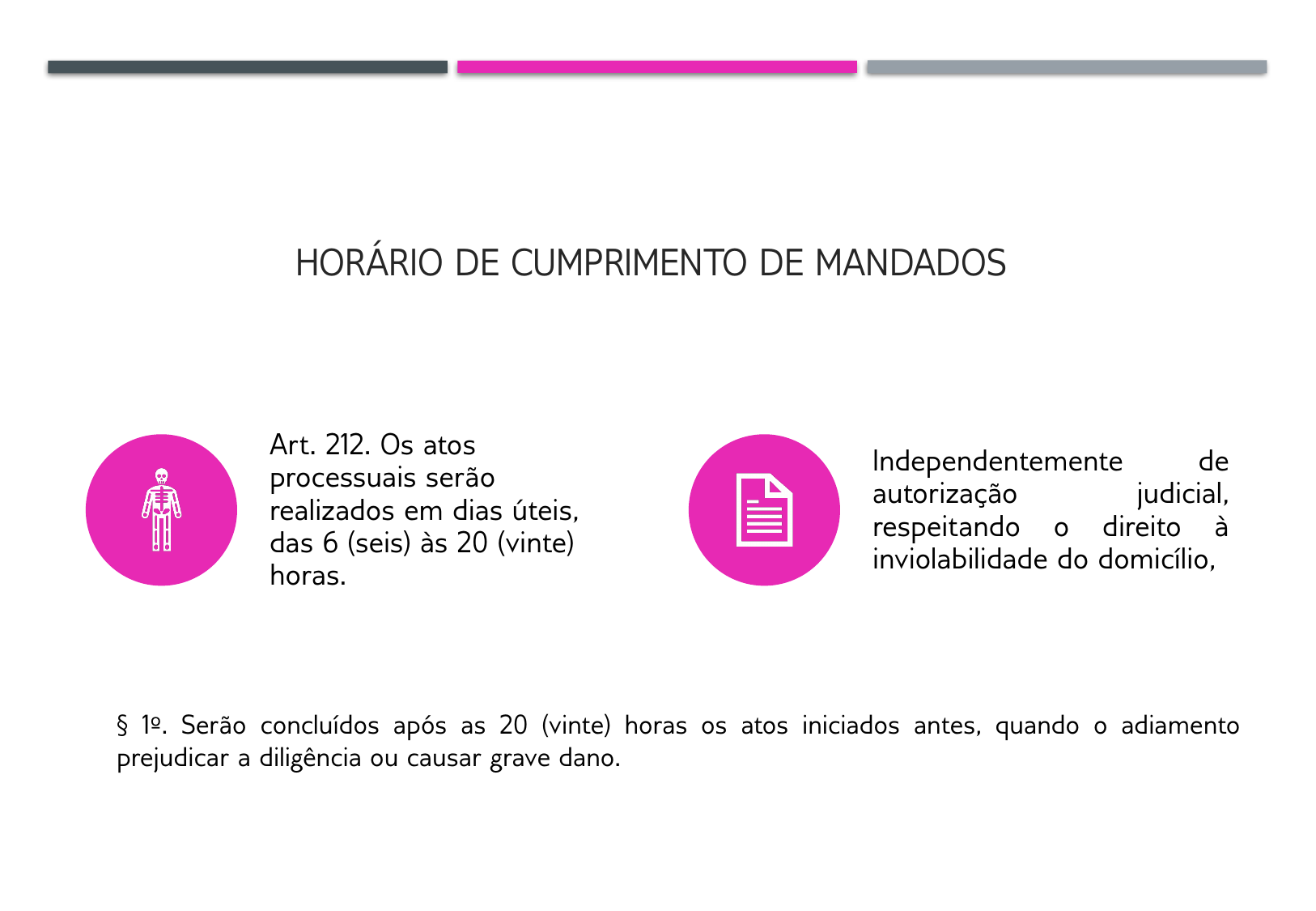

# HORÁRIO DE CUMPRIMENTO DE MANDADOS
Art. 212. Os atos processuais serão realizados em dias úteis, das 6 (seis) às 20 (vinte) horas.
Independentemente de autorização judicial, respeitando o direito à inviolabilidade do domicílio,
§ 1º. Serão concluídos após as 20 (vinte) horas os atos iniciados antes, quando o adiamento prejudicar a diligência ou causar grave dano.